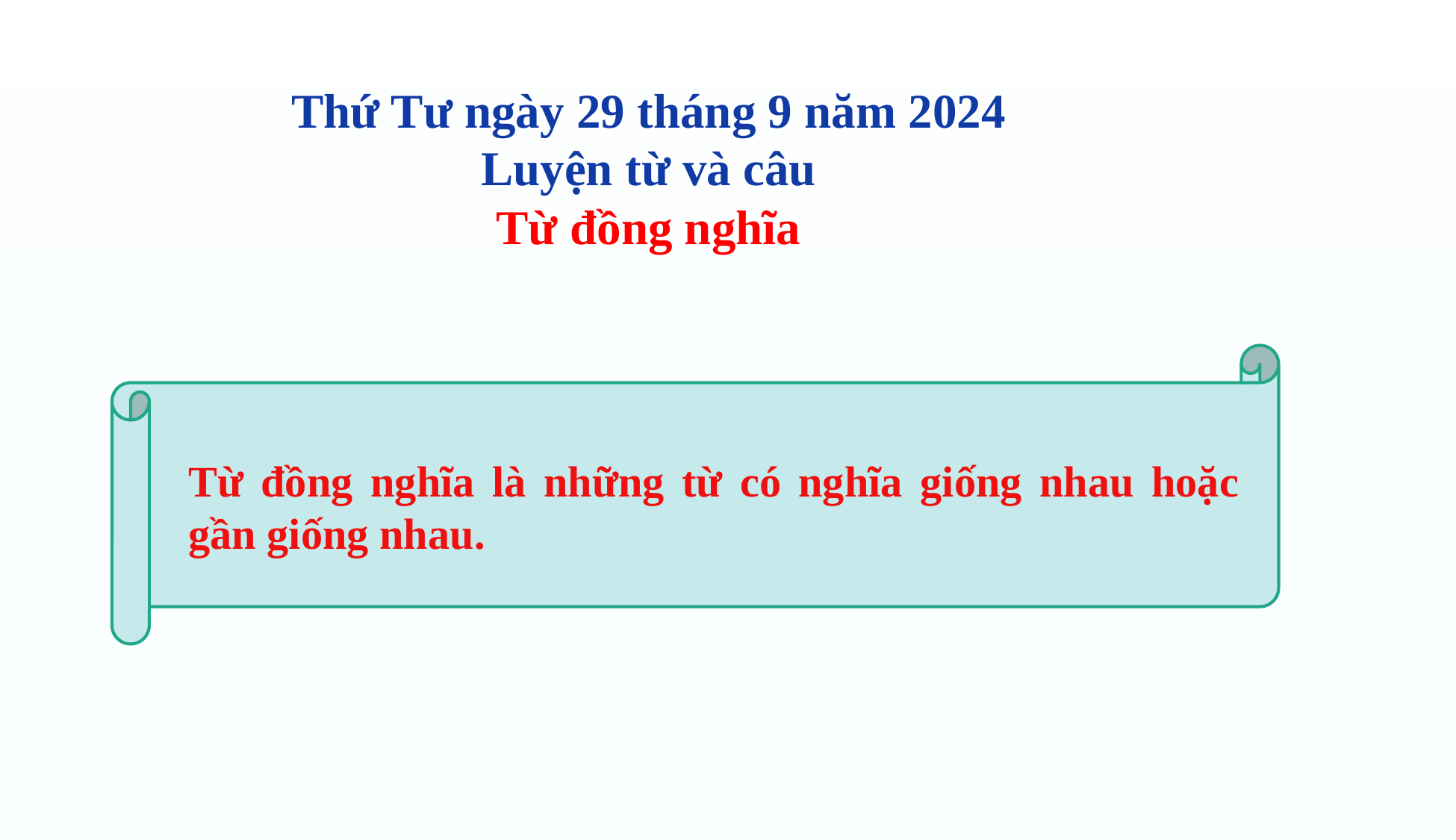

Thứ Tư ngày 29 tháng 9 năm 2024
Luyện từ và câu
Từ đồng nghĩa

Từ đồng nghĩa là những từ có nghĩa giống nhau hoặc gần giống nhau.